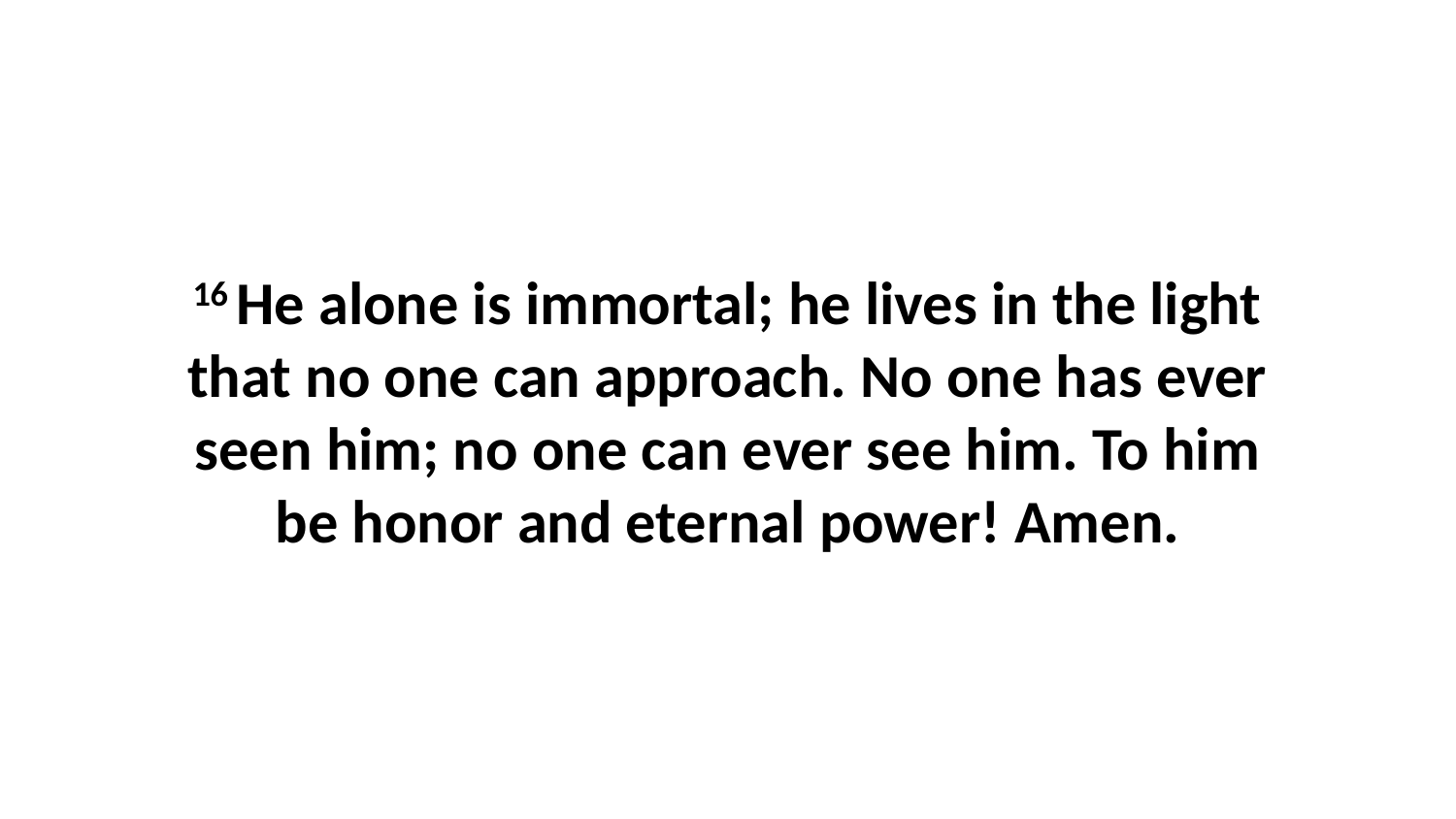

16 He alone is immortal; he lives in the light that no one can approach. No one has ever seen him; no one can ever see him. To him be honor and eternal power! Amen.